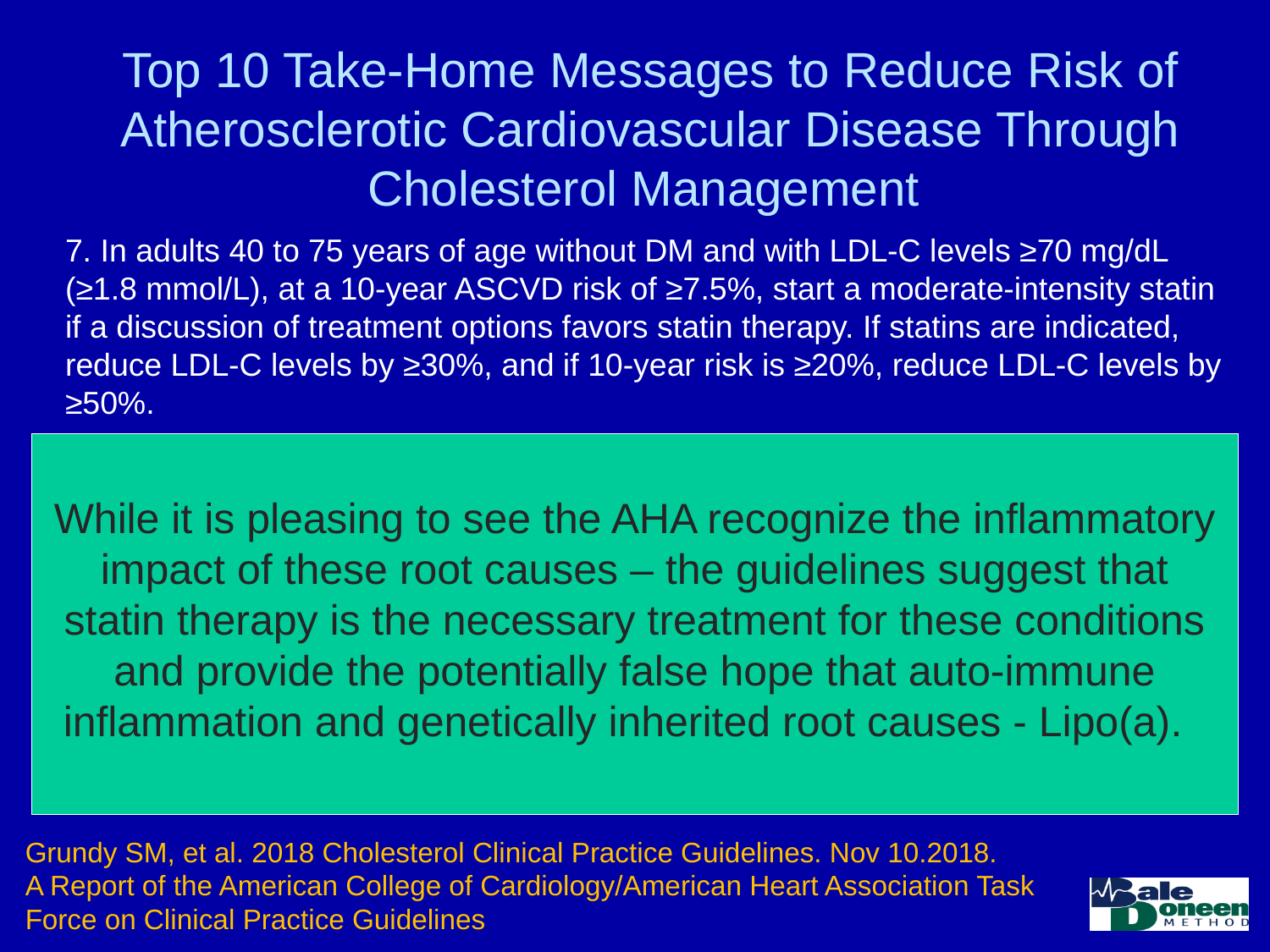

Top 10 Take-Home Messages to Reduce Risk of Atherosclerotic Cardiovascular Disease Through Cholesterol Management
7. In adults 40 to 75 years of age without DM and with LDL-C levels ≥70 mg/dL (≥1.8 mmol/L), at a 10-year ASCVD risk of ≥7.5%, start a moderate-intensity statin if a discussion of treatment options favors statin therapy. If statins are indicated, reduce LDL-C levels by ≥30%, and if 10-year risk is ≥20%, reduce LDL-C levels by ≥50%.

8. In adults 40 to 75 years of age without DM and 10-year risk of 7.5% to 19.9% (intermediate risk), risk-enhancing factors favor initiation of statin therapy
Risk enhancing factors include: family history of premature ASCVD, persistently, elevated LDL-C levels ≥160 mg/dL, metabolic syndrome, chronic kidney disease, history of preeclampsia or premature menopause (age<40), psoriasis, chronic HIV, high-risk ethnic groups (e.g., South Asian), TG ≥175 mg/dL, apo B ≥130 mg/dL, hsCRP ≥2.0 mg/L, ABI < 0.9, lipoprotein (a) ≥50 mg/dL.

While it is pleasing to see the AHA recognize the inflammatory impact of these root causes – the guidelines suggest that statin therapy is the necessary treatment for these conditions and provide the potentially false hope that auto-immune inflammation and genetically inherited root causes - Lipo(a).
Grundy SM, et al. 2018 Cholesterol Clinical Practice Guidelines. Nov 10.2018.
A Report of the American College of Cardiology/American Heart Association Task Force on Clinical Practice Guidelines